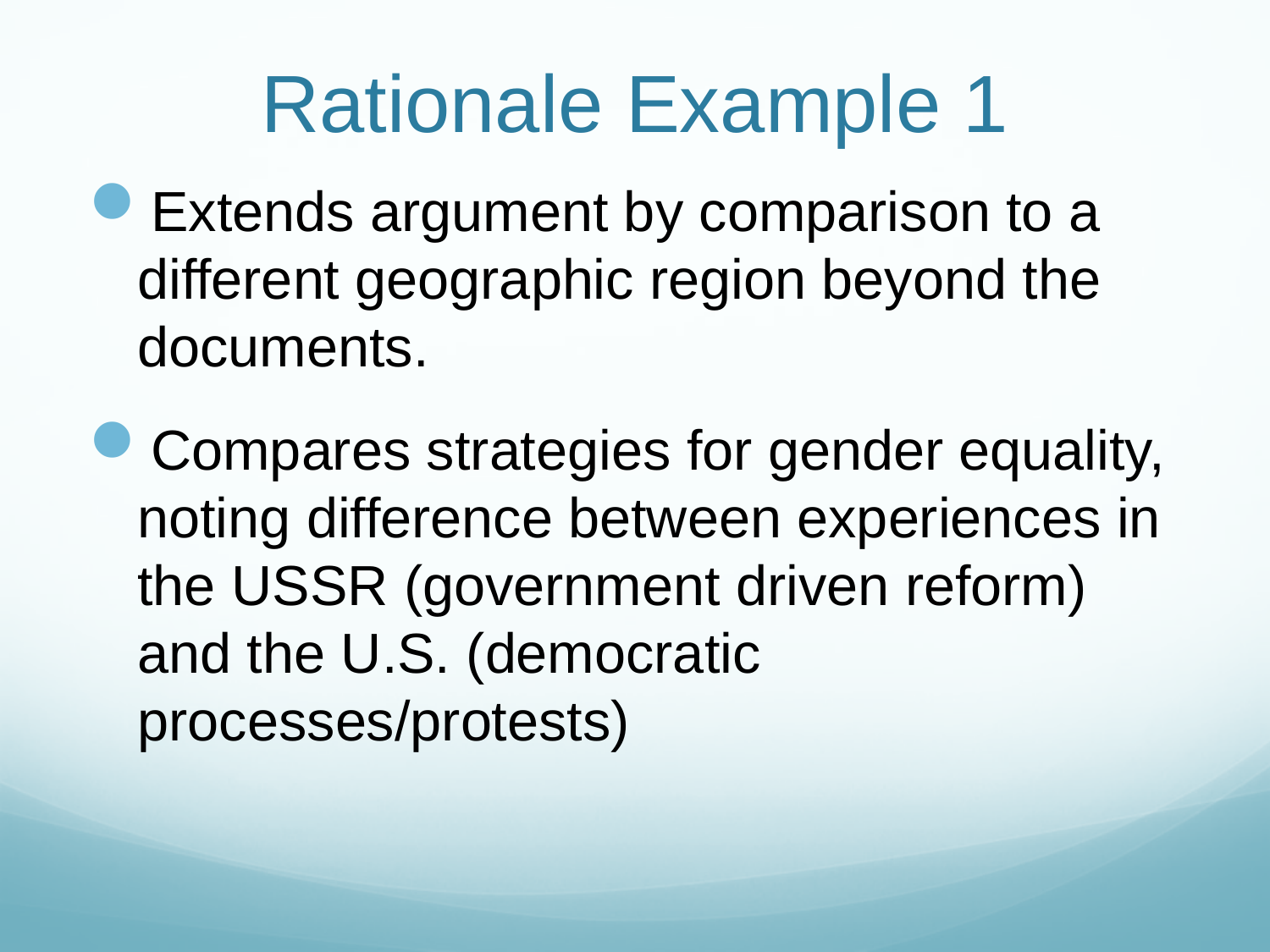

# Rationale Example 1
Extends argument by comparison to a different geographic region beyond the documents.
Compares strategies for gender equality, noting difference between experiences in the USSR (government driven reform) and the U.S. (democratic processes/protests)